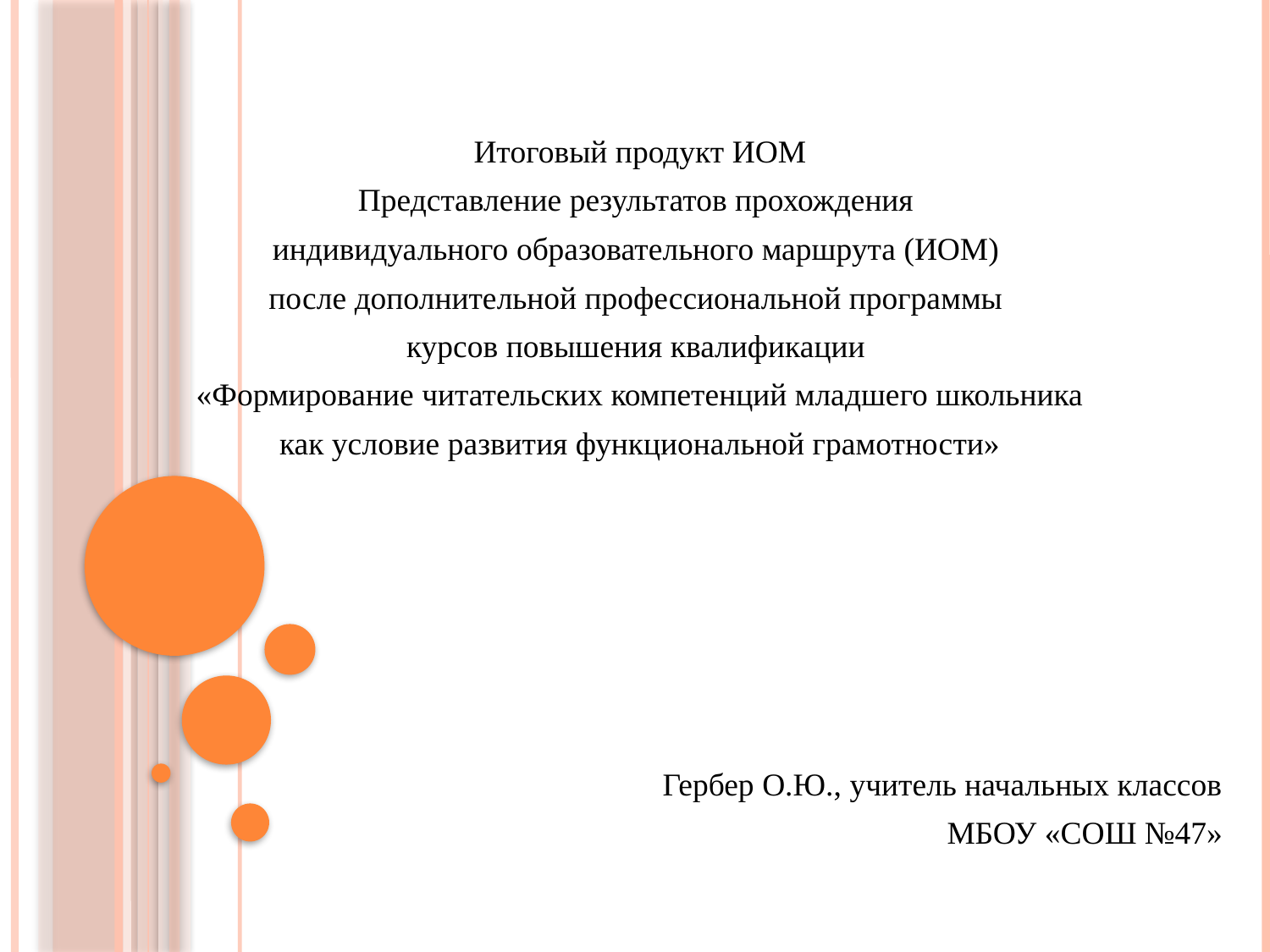

Итоговый продукт ИОМ
Представление результатов прохождения
индивидуального образовательного маршрута (ИОМ)
после дополнительной профессиональной программы
курсов повышения квалификации
«Формирование читательских компетенций младшего школьника
как условие развития функциональной грамотности»

Гербер О.Ю., учитель начальных классов
МБОУ «СОШ №47»